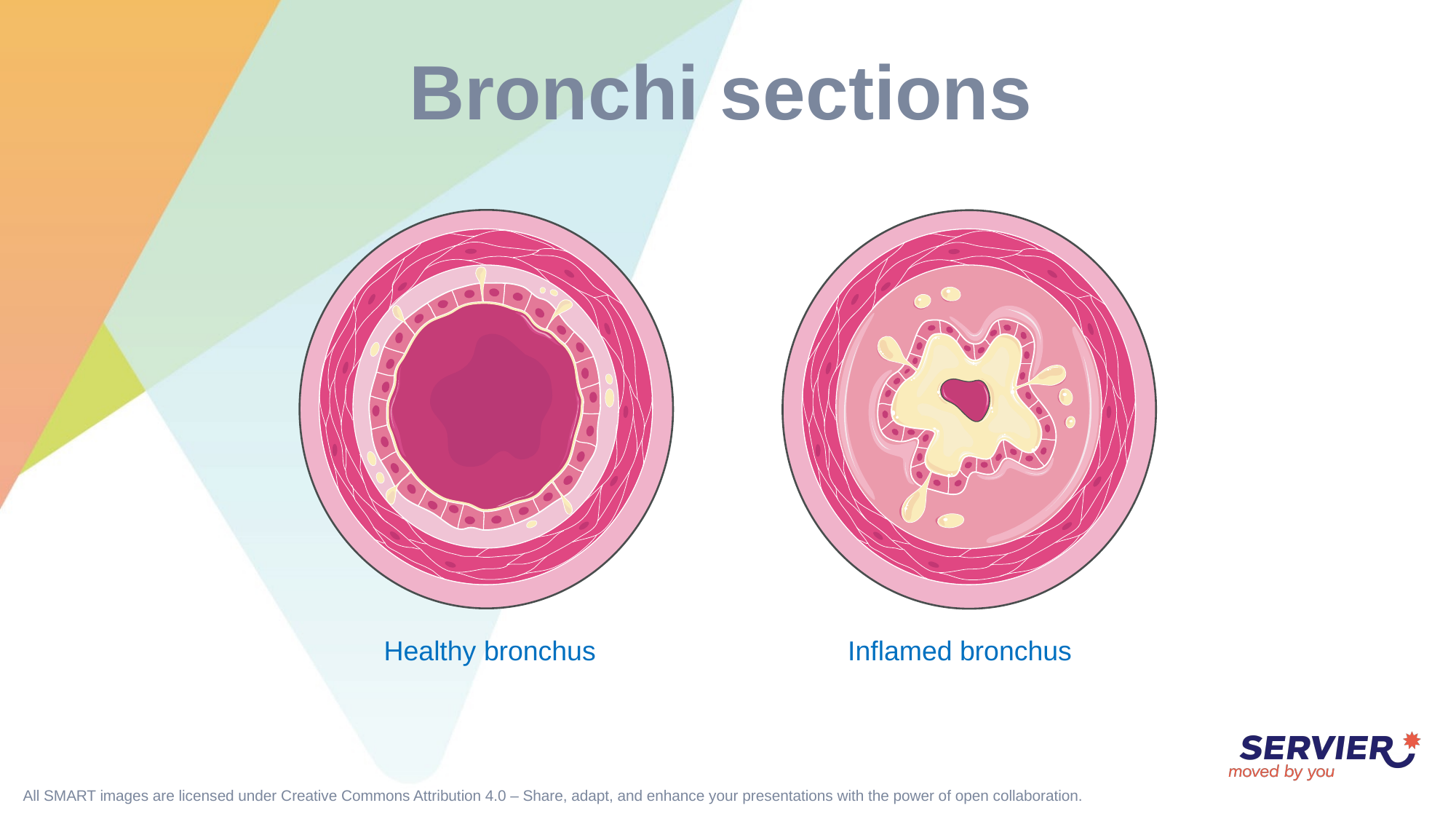

# Bronchi sections

Healthy bronchus
Inflamed bronchus